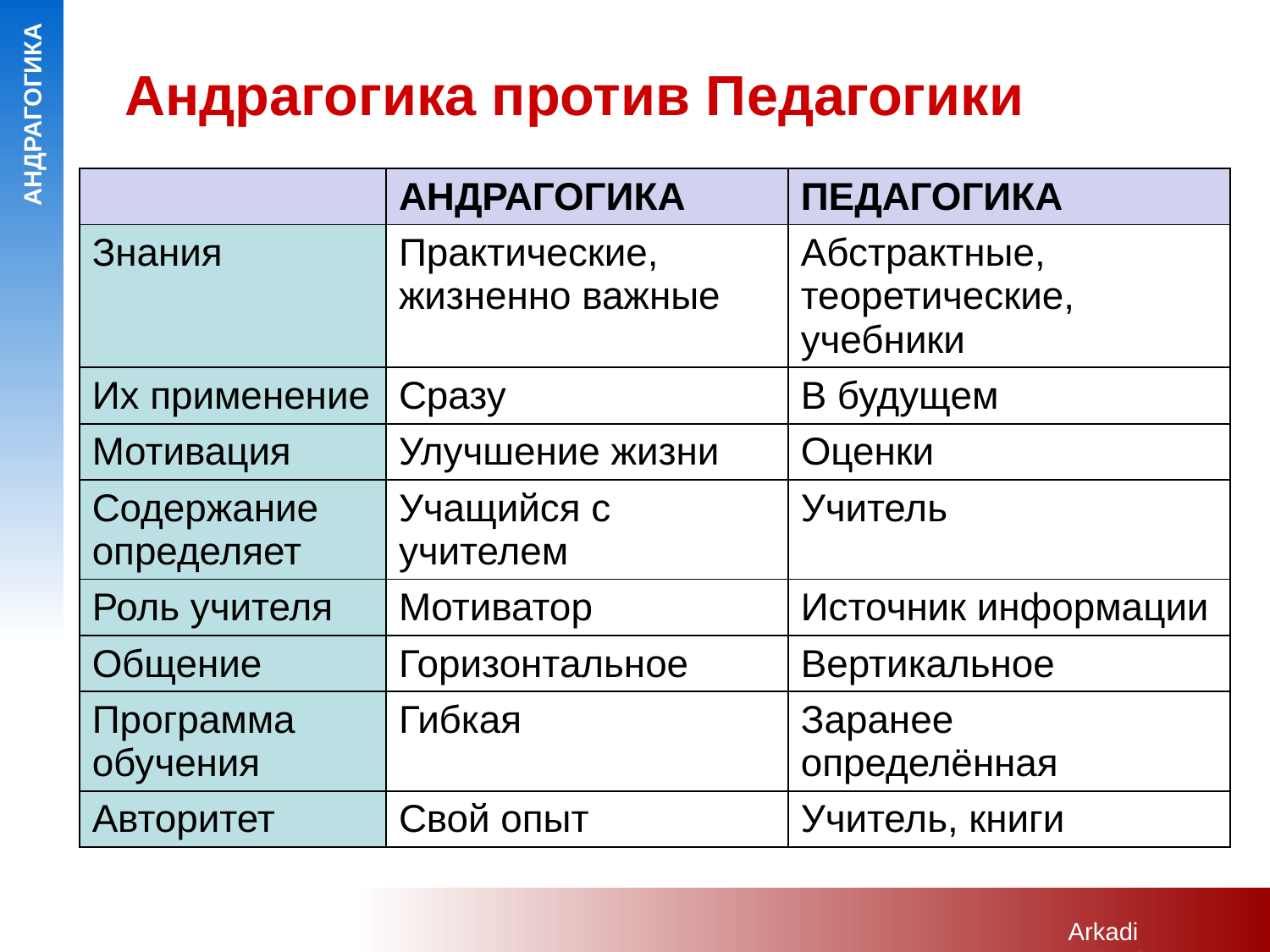

# Андрагогика против Педагогики
|  | АНДРАГОГИКА | ПЕДАГОГИКА |
| --- | --- | --- |
| Знания | Практические, жизненно важные | Абстрактные, теоретические, учебники |
| Их применение | Сразу | В будущем |
| Мотивация | Улучшение жизни | Оценки |
| Содержание определяет | Учащийся с учителем | Учитель |
| Роль учителя | Мотиватор | Источник информации |
| Общение | Горизонтальное | Вертикальное |
| Программа обучения | Гибкая | Заранее определённая |
| Авторитет | Свой опыт | Учитель, книги |